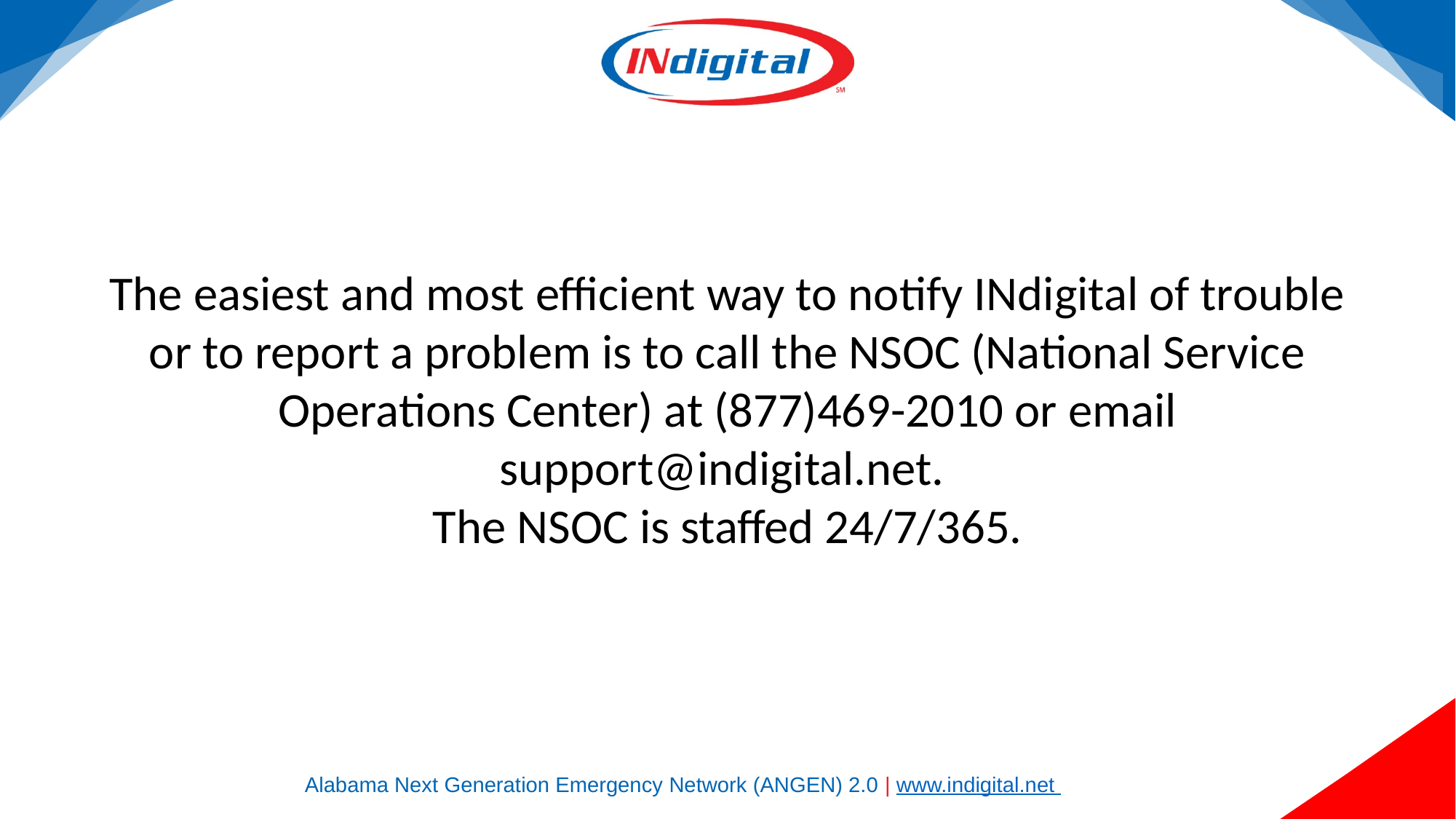

The easiest and most efficient way to notify INdigital of trouble or to report a problem is to call the NSOC (National Service Operations Center) at (877)469-2010 or email support@indigital.net.
The NSOC is staffed 24/7/365.